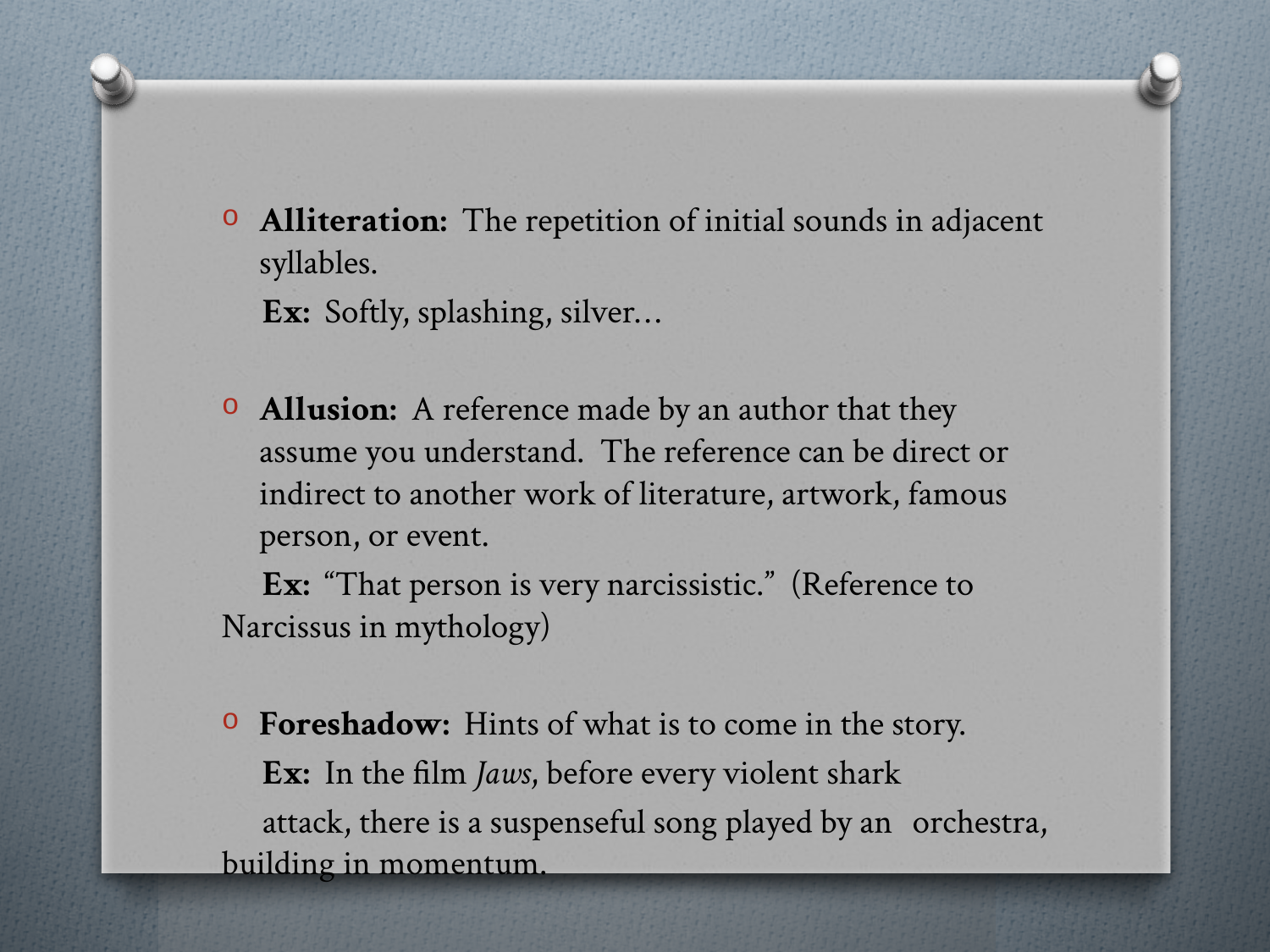

Alliteration:  The repetition of initial sounds in adjacent syllables.
	Ex:  Softly, splashing, silver…

Allusion:  A reference made by an author that they assume you understand.  The reference can be direct or indirect to another work of literature, artwork, famous person, or event.
	Ex:  “That person is very narcissistic.” 	(Reference to Narcissus in mythology)

Foreshadow:  Hints of what is to come in the story.
	Ex:  In the film Jaws, before every violent shark
	attack, there is a suspenseful song played by an 	orchestra, building in momentum.